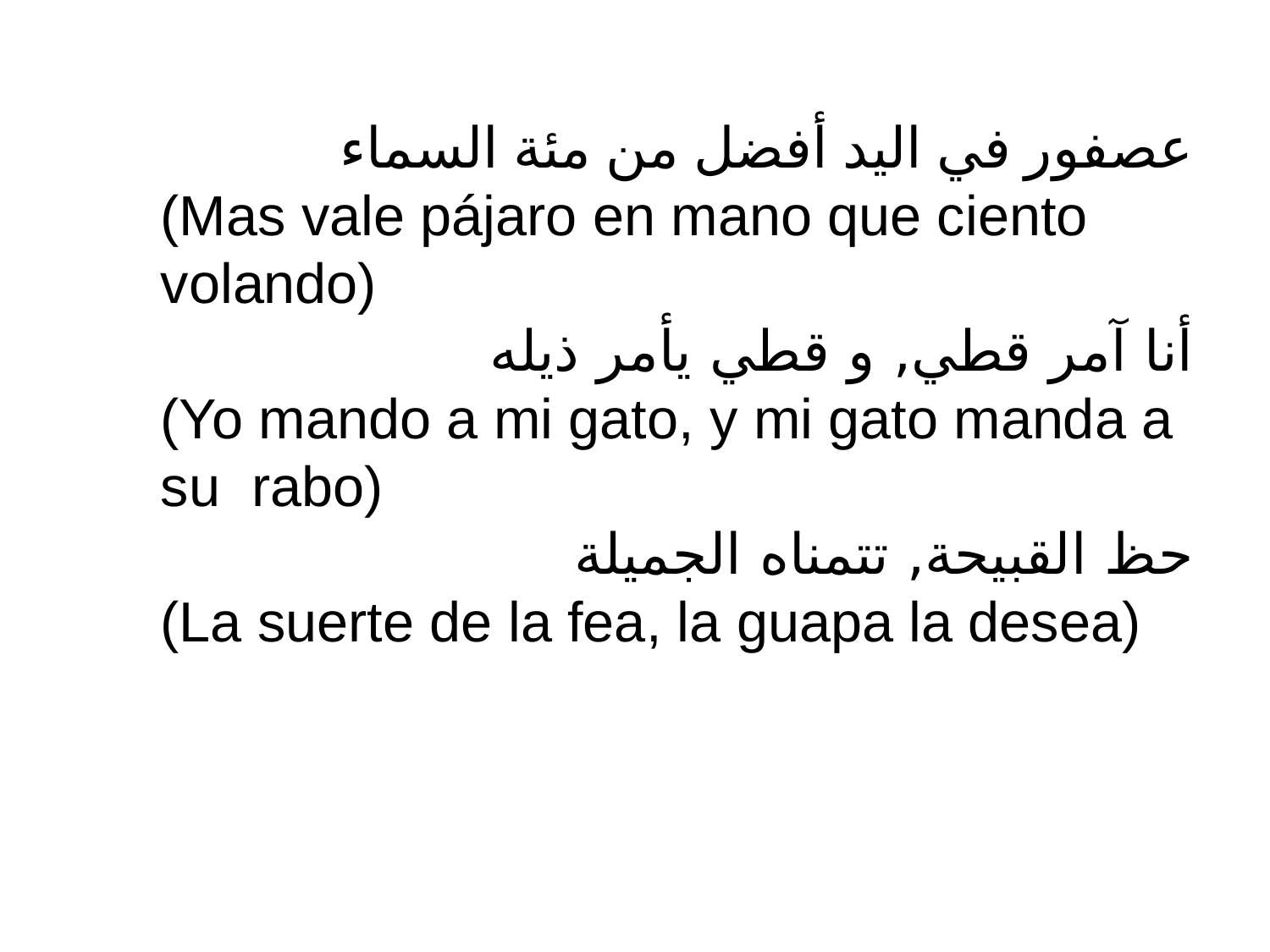

عصفور في اليد أفضل من مئة السماء
(Mas vale pájaro en mano que ciento volando)
أنا آمر قطي, و قطي يأمر ذيله
(Yo mando a mi gato, y mi gato manda a su  rabo)
حظ القبيحة, تتمناه الجميلة
(La suerte de la fea, la guapa la desea)